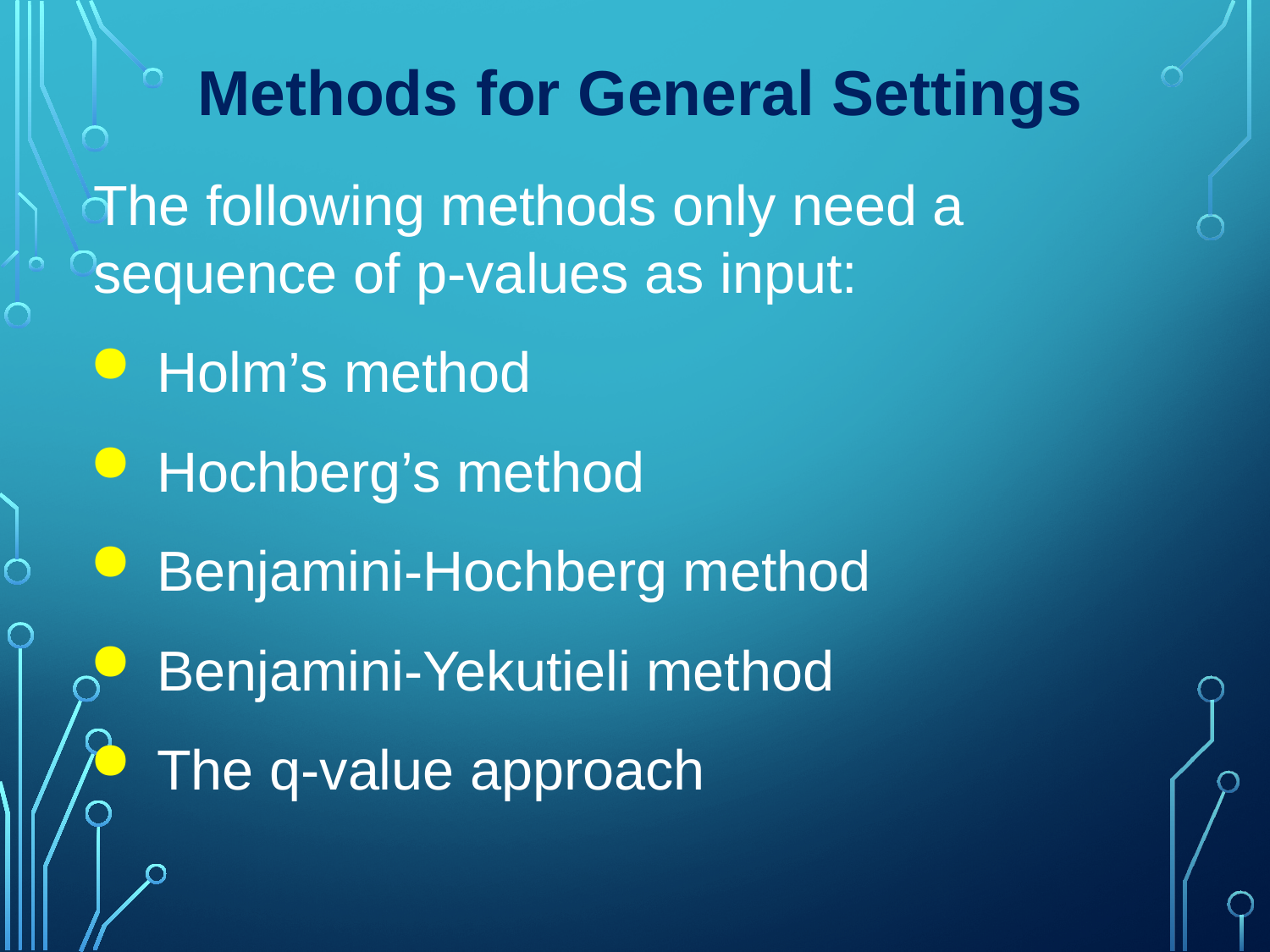

Methods for General Settings
The following methods only need a sequence of p-values as input:
Holm’s method
Hochberg’s method
Benjamini-Hochberg method
Benjamini-Yekutieli method
The q-value approach